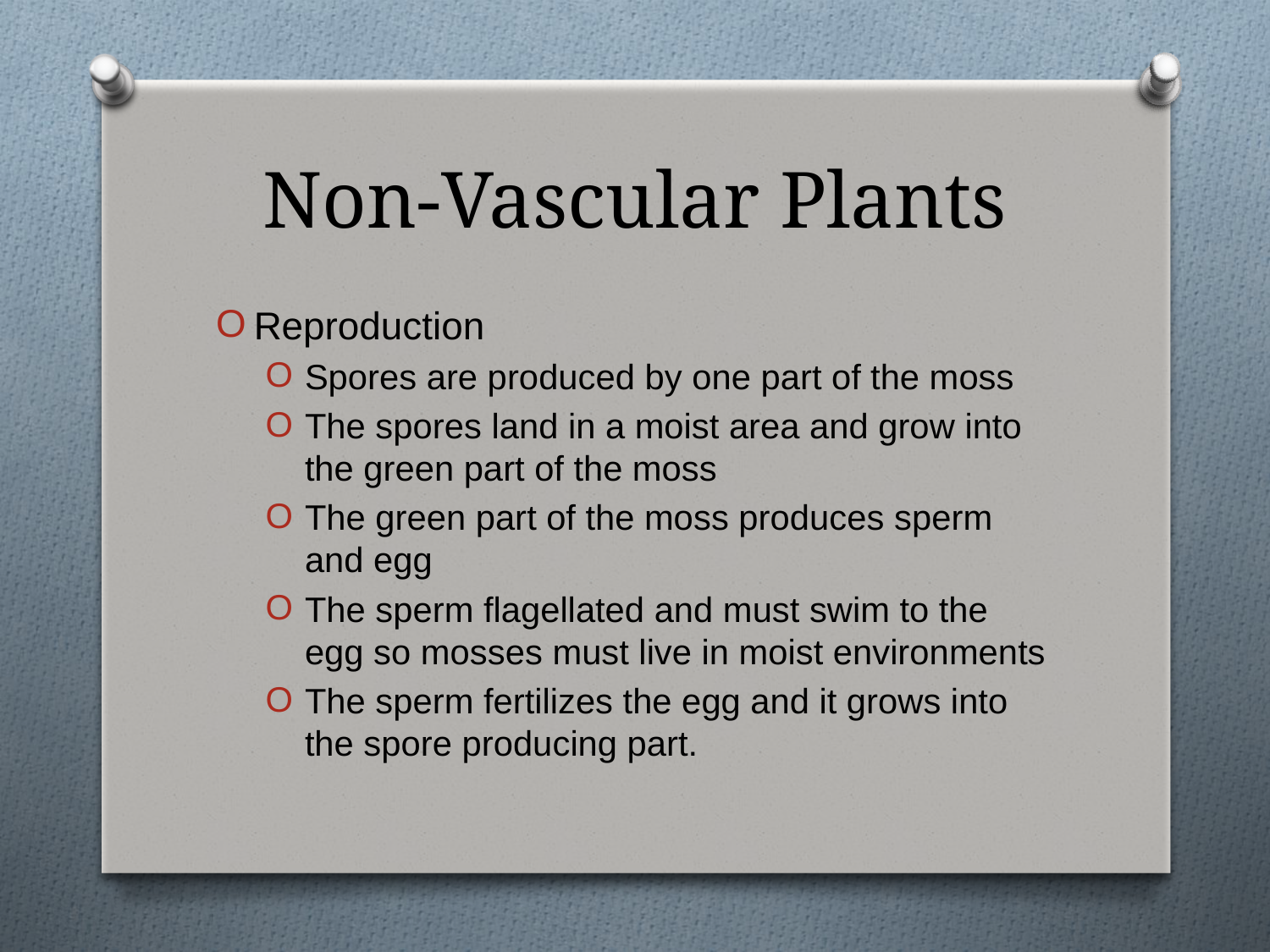

# Non-Vascular Plants
Reproduction
Spores are produced by one part of the moss
The spores land in a moist area and grow into the green part of the moss
The green part of the moss produces sperm and egg
The sperm flagellated and must swim to the egg so mosses must live in moist environments
The sperm fertilizes the egg and it grows into the spore producing part.